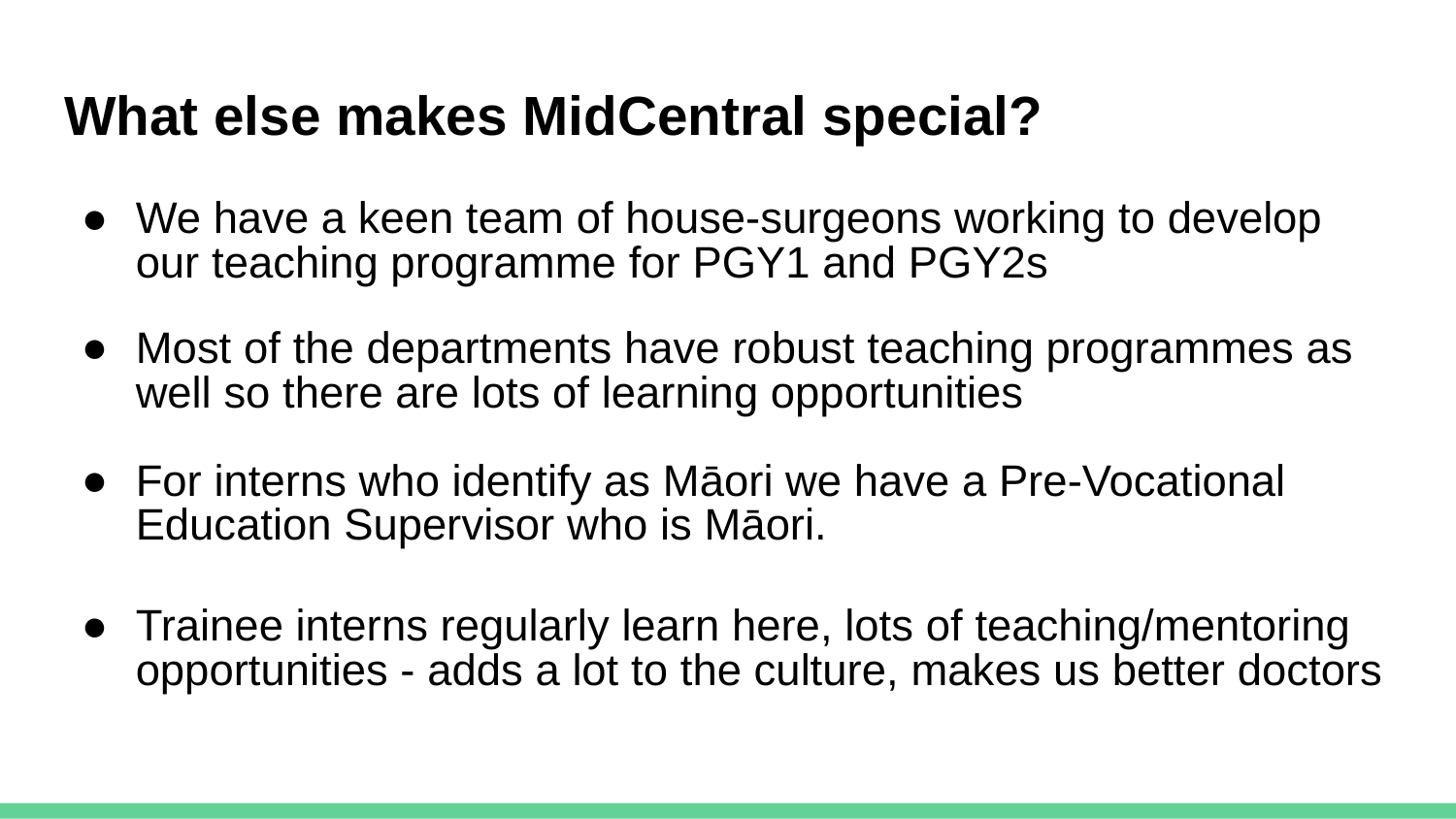

# What else makes MidCentral special?
We have a keen team of house-surgeons working to develop our teaching programme for PGY1 and PGY2s

Most of the departments have robust teaching programmes as well so there are lots of learning opportunities

For interns who identify as Māori we have a Pre-Vocational Education Supervisor who is Māori.

Trainee interns regularly learn here, lots of teaching/mentoring opportunities - adds a lot to the culture, makes us better doctors